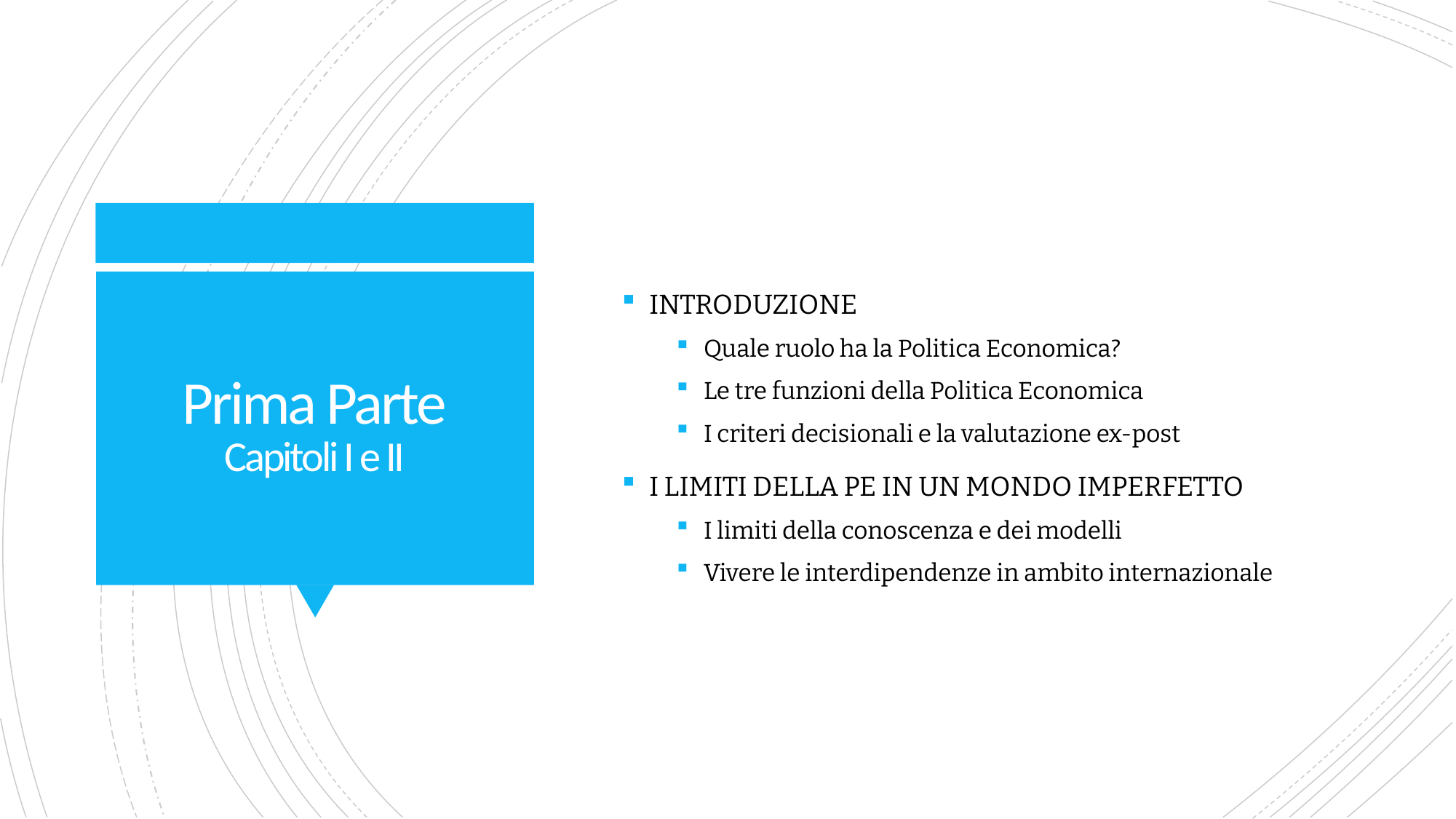

INTRODUZIONE
Quale ruolo ha la Politica Economica?
Le tre funzioni della Politica Economica
I criteri decisionali e la valutazione ex-post
I LIMITI DELLA PE IN UN MONDO IMPERFETTO
I limiti della conoscenza e dei modelli
Vivere le interdipendenze in ambito internazionale
# Prima Parte Capitoli I e II